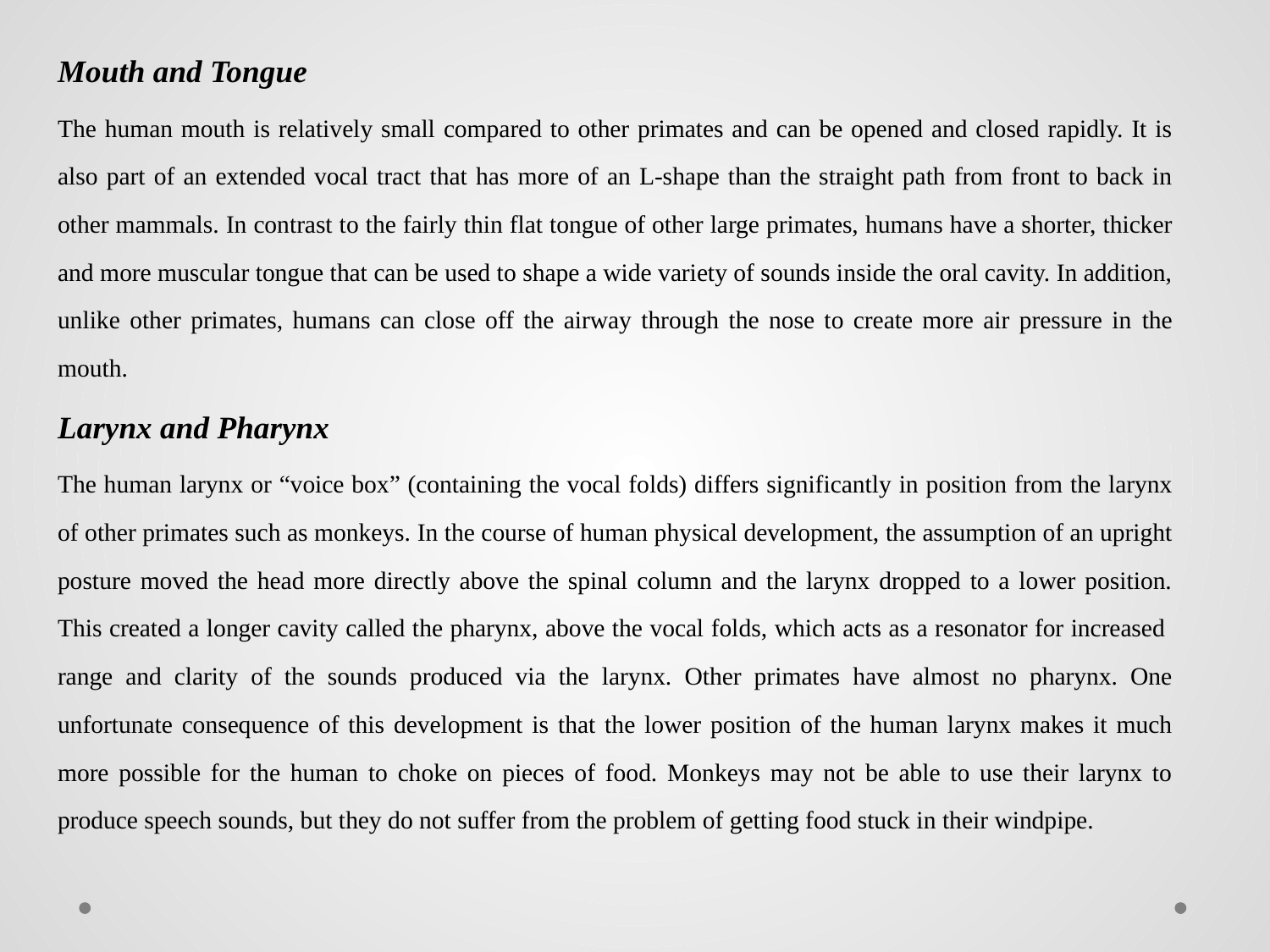

Mouth and Tongue
The human mouth is relatively small compared to other primates and can be opened and closed rapidly. It is also part of an extended vocal tract that has more of an L-shape than the straight path from front to back in other mammals. In contrast to the fairly thin flat tongue of other large primates, humans have a shorter, thicker and more muscular tongue that can be used to shape a wide variety of sounds inside the oral cavity. In addition, unlike other primates, humans can close off the airway through the nose to create more air pressure in the mouth.
Larynx and Pharynx
The human larynx or “voice box” (containing the vocal folds) differs significantly in position from the larynx of other primates such as monkeys. In the course of human physical development, the assumption of an upright posture moved the head more directly above the spinal column and the larynx dropped to a lower position. This created a longer cavity called the pharynx, above the vocal folds, which acts as a resonator for increased  range and clarity of the sounds produced via the larynx. Other primates have almost no pharynx. One unfortunate consequence of this development is that the lower position of the human larynx makes it much more possible for the human to choke on pieces of food. Monkeys may not be able to use their larynx to produce speech sounds, but they do not suffer from the problem of getting food stuck in their windpipe.